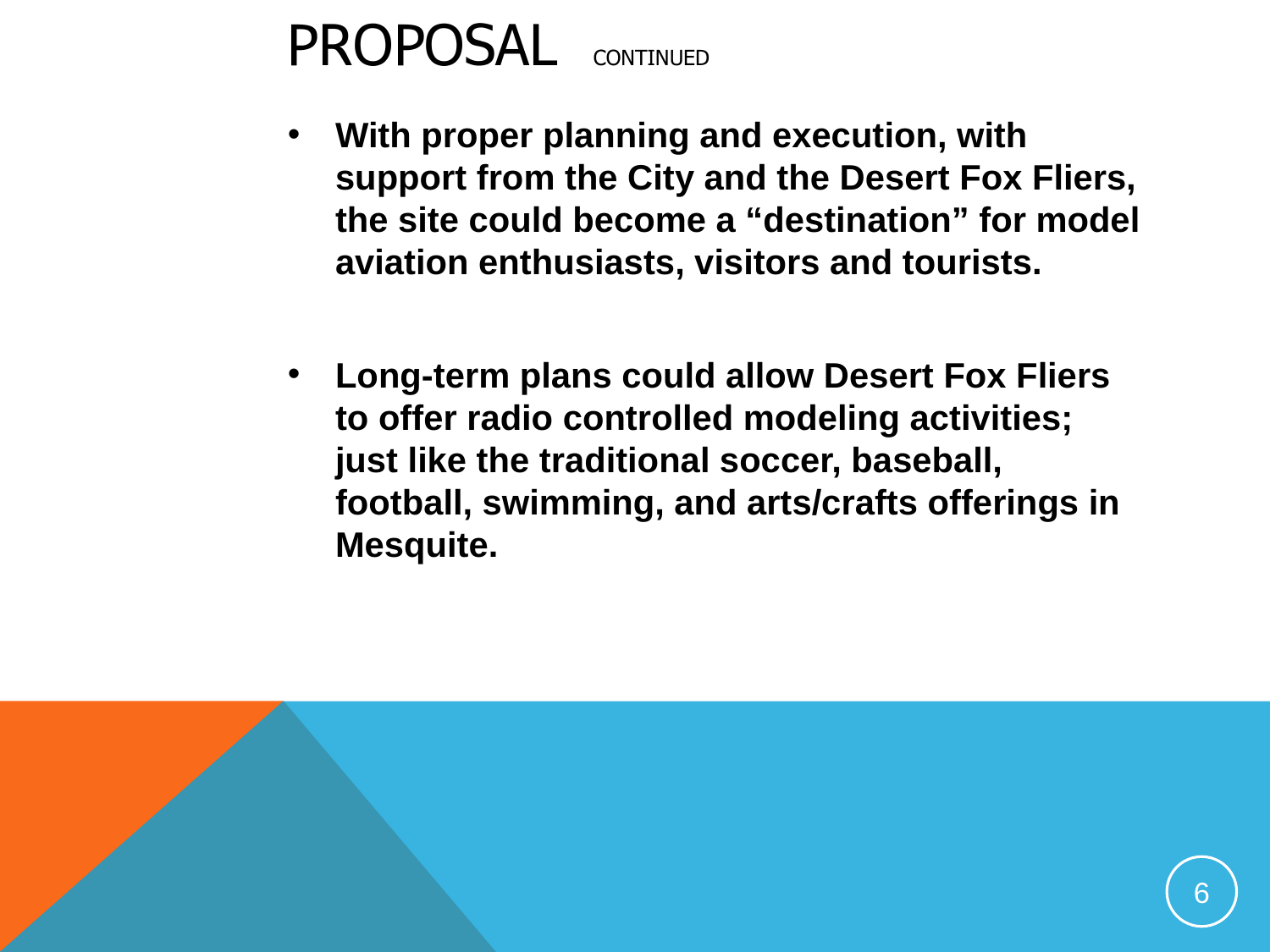

# Proposal  continued
With proper planning and execution, with support from the City and the Desert Fox Fliers, the site could become a “destination” for model aviation enthusiasts, visitors and tourists.

Long-term plans could allow Desert Fox Fliers to offer radio controlled modeling activities; just like the traditional soccer, baseball, football, swimming, and arts/crafts offerings in Mesquite.
6